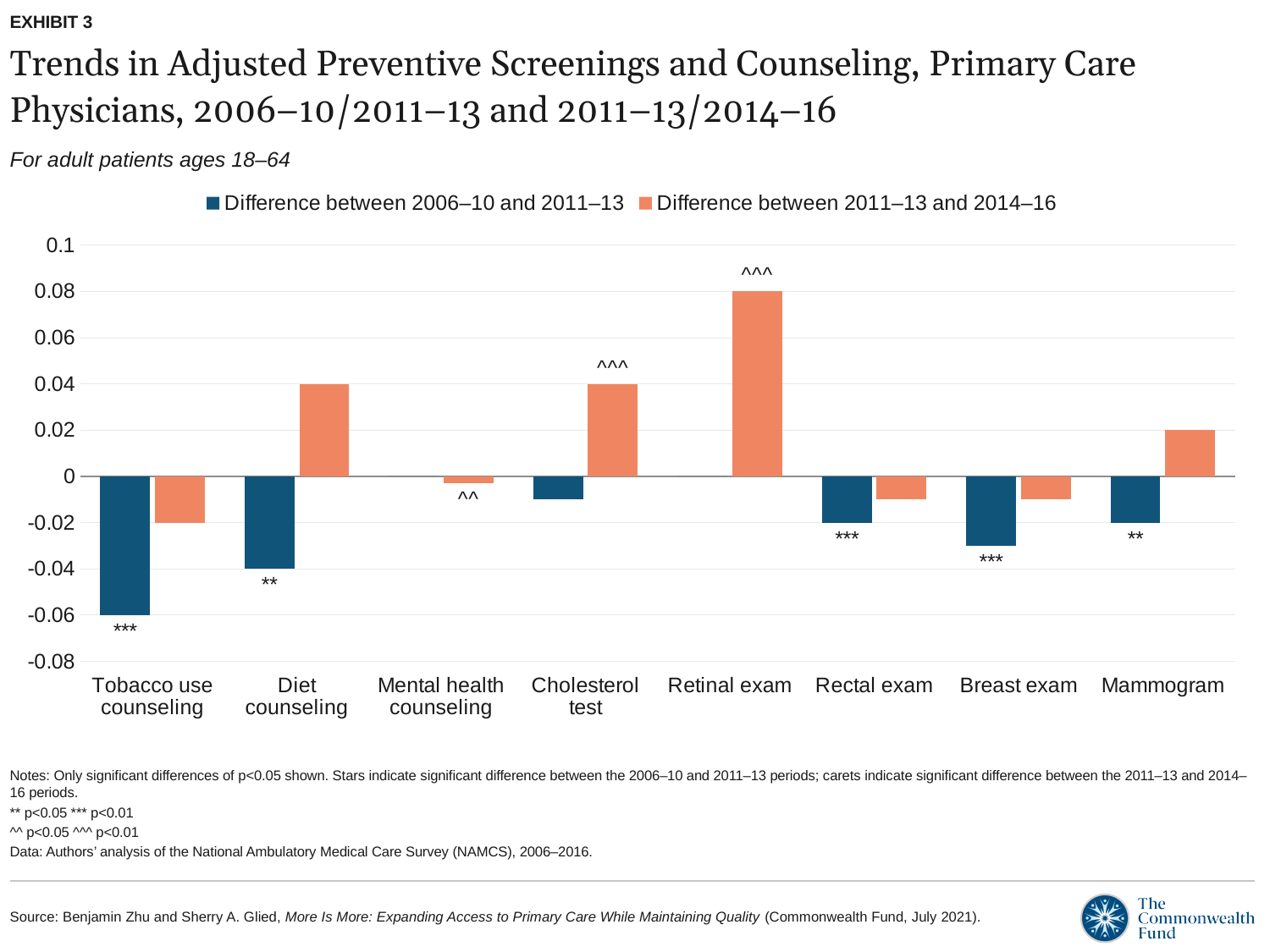

EXHIBIT 3
# Trends in Adjusted Preventive Screenings and Counseling, Primary Care Physicians, 2006–10/2011–13 and 2011–13/2014–16
For adult patients ages 18–64

### Chart

| Category | Difference between 2006–10 and 2011–13 | Difference between 2011–13 and 2014–16 |
|---|---|---|
| Tobacco use counseling | -0.06 | -0.02 |
| Diet counseling | -0.04 | 0.04 |
| Mental health counseling | 0.0 | -0.003 |
| Cholesterol test | -0.01 | 0.04 |
| Retinal exam | 0.0 | 0.08 |
| Rectal exam | -0.02 | -0.01 |
| Breast exam | -0.03 | -0.01 |
| Mammogram | -0.02 | 0.02 |
Notes: Only significant differences of p<0.05 shown. Stars indicate significant difference between the 2006–10 and 2011–13 periods; carets indicate significant difference between the 2011–13 and 2014–16 periods.
** p<0.05 *** p<0.01
^^ p<0.05 ^^^ p<0.01
Data: Authors’ analysis of the National Ambulatory Medical Care Survey (NAMCS), 2006–2016.